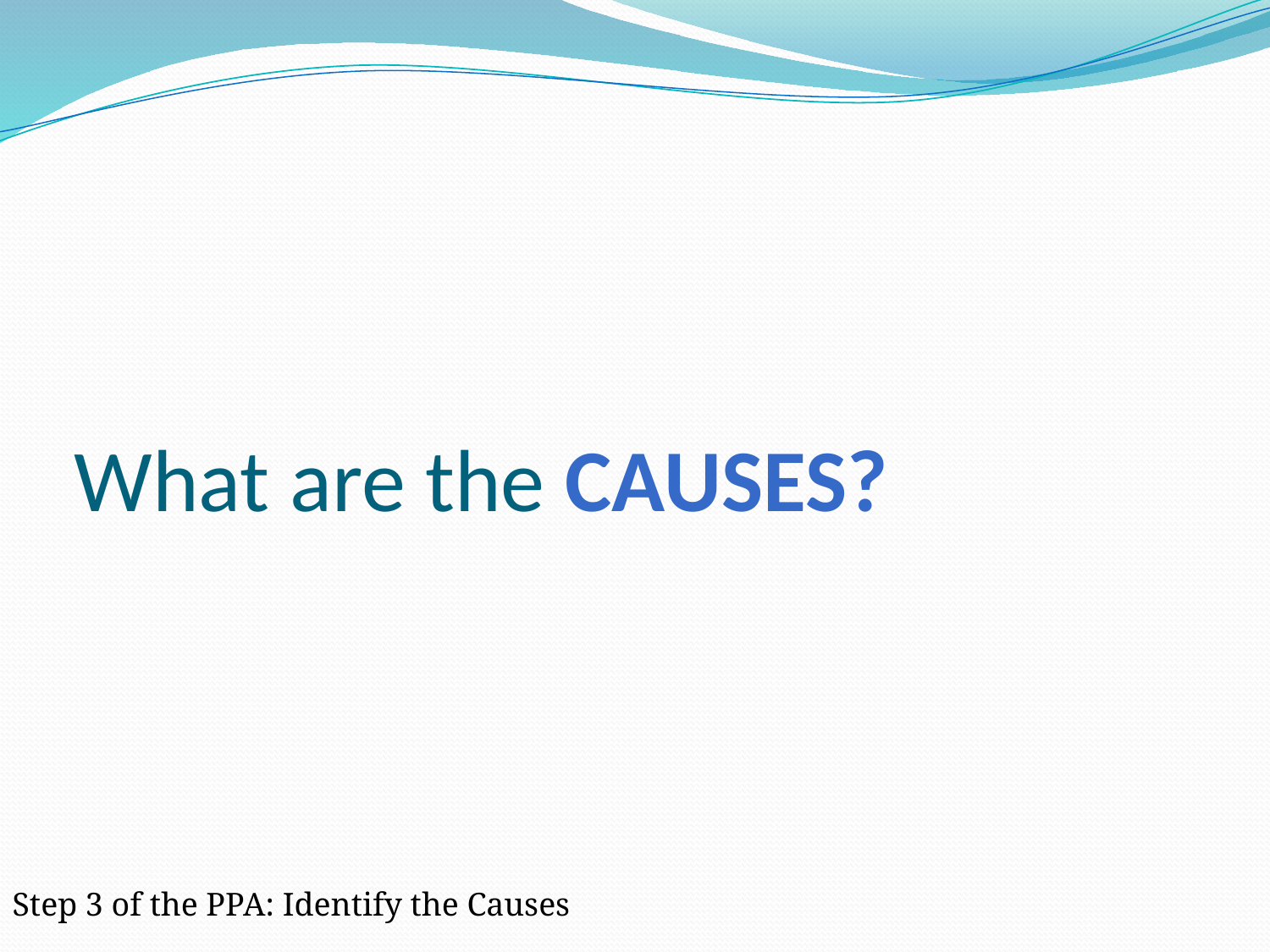

# What are the causes?

Step 3 of the PPA: Identify the Causes